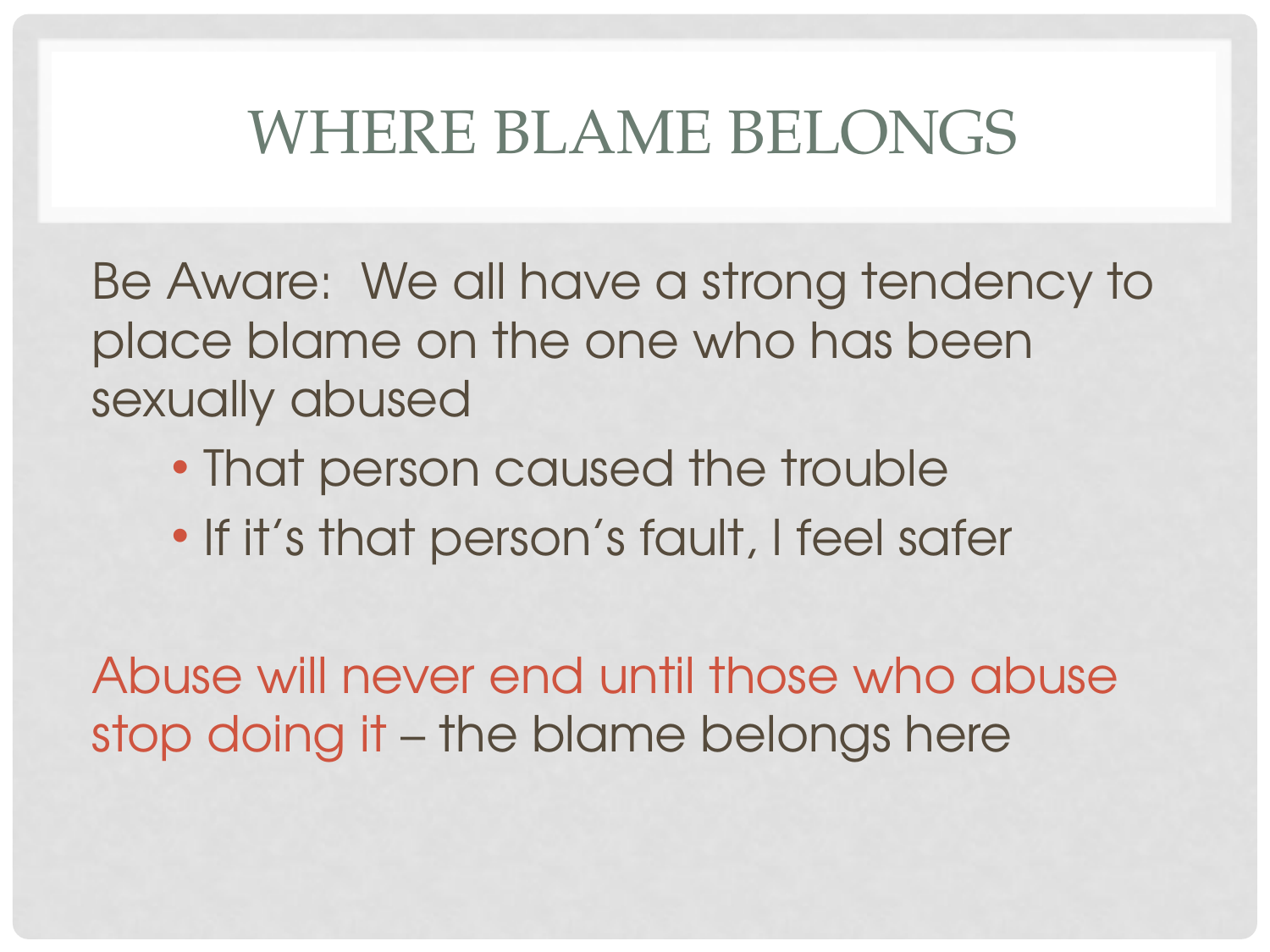

# Where Blame belongs
Be Aware:  We all have a strong tendency to place blame on the one who has been sexually abused
That person caused the trouble
If it’s that person’s fault, I feel safer

Abuse will never end until those who abuse stop doing it – the blame belongs here